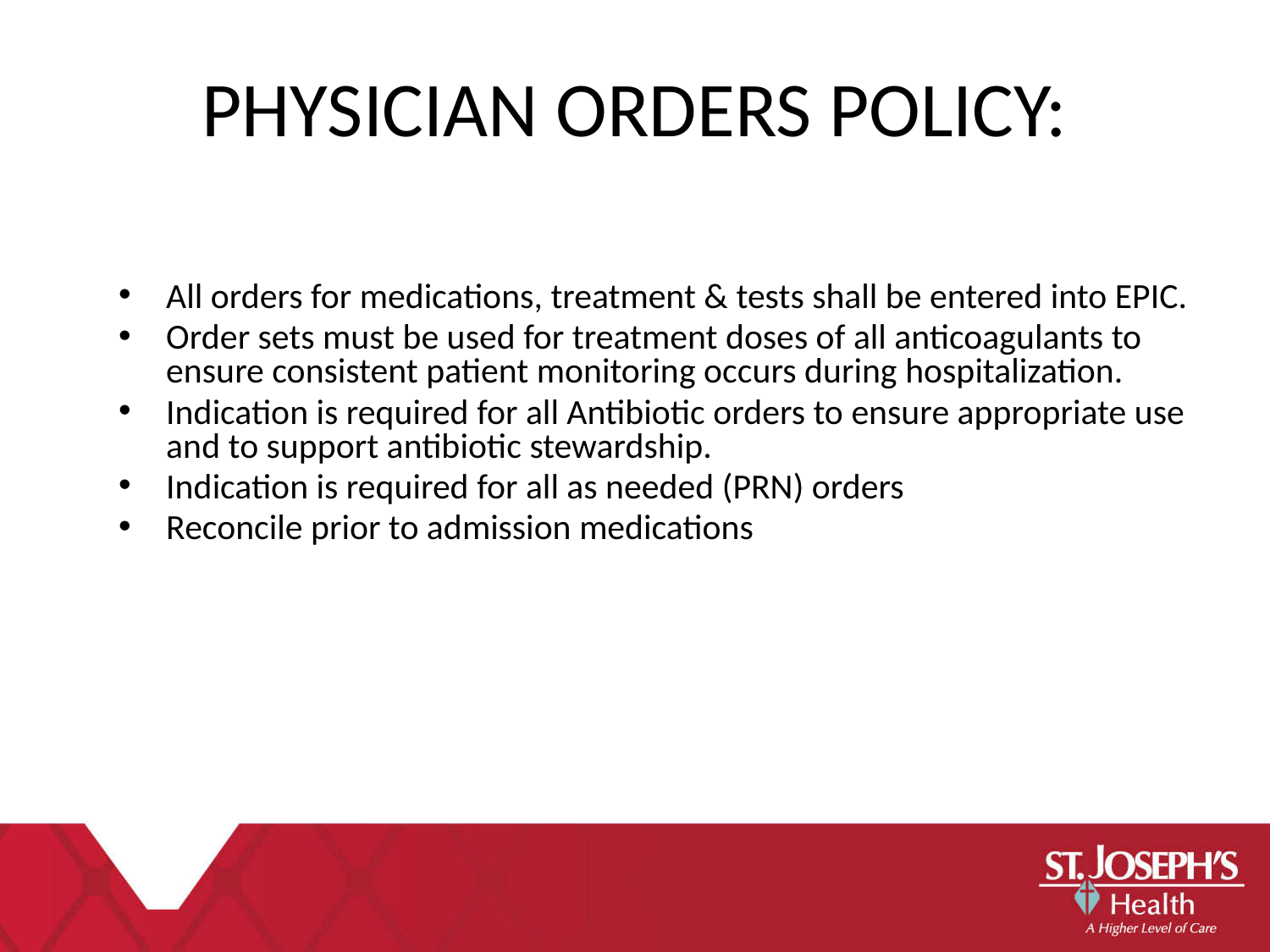

PHYSICIAN ORDERS POLICY:
All orders for medications, treatment & tests shall be entered into EPIC.
Order sets must be used for treatment doses of all anticoagulants to ensure consistent patient monitoring occurs during hospitalization.
Indication is required for all Antibiotic orders to ensure appropriate use and to support antibiotic stewardship.
Indication is required for all as needed (PRN) orders
Reconcile prior to admission medications